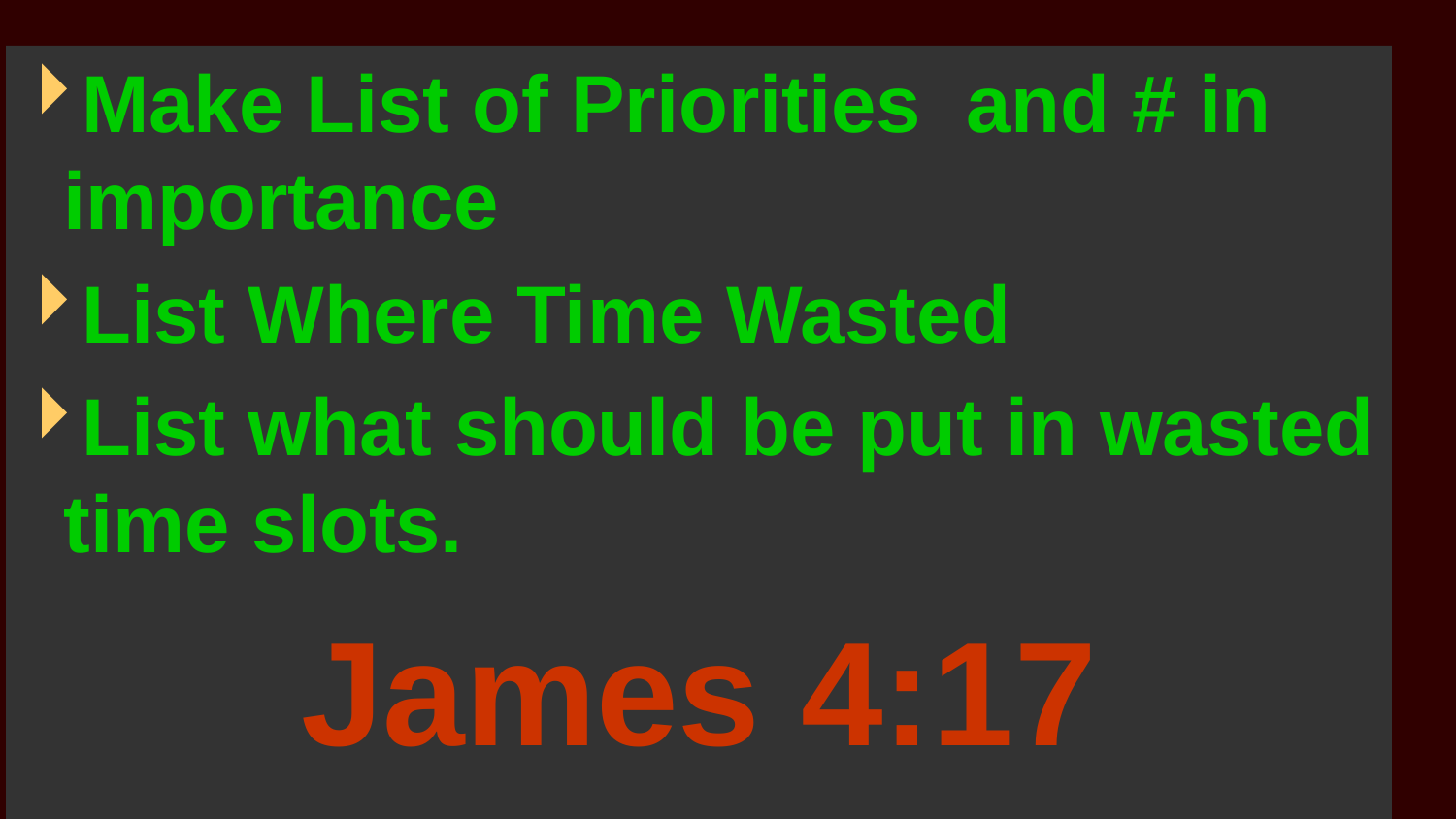

Make List of Priorities  and # in importance
List Where Time Wasted
List what should be put in wasted time slots.
James 4:17